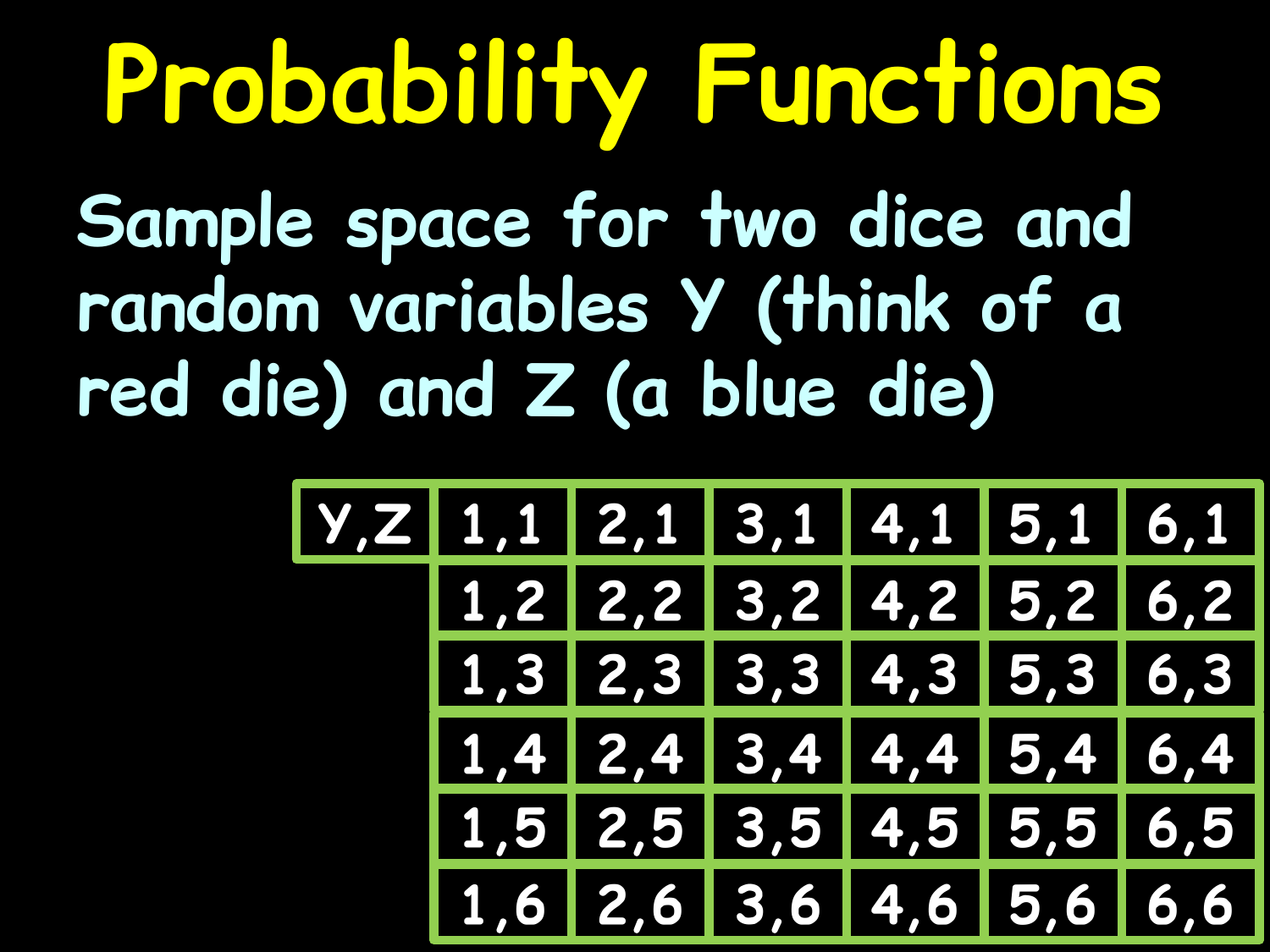

# Probability Functions
Sample space for two dice and random variables Y (think of a red die) and Z (a blue die)

Y,Z
1,1
2,1
3,1
4,1
5,1
6,1
1,2
1,3
2,2
2,3
3,2
3,3
4,2
4,3
5,2
5,3
6,2
6,3
1,4
1,5
2,4
2,5
3,4
3,5
4,4
4,5
5,4
5,5
6,4
6,5
1,6
2,6
3,6
4,6
5,6
6,6